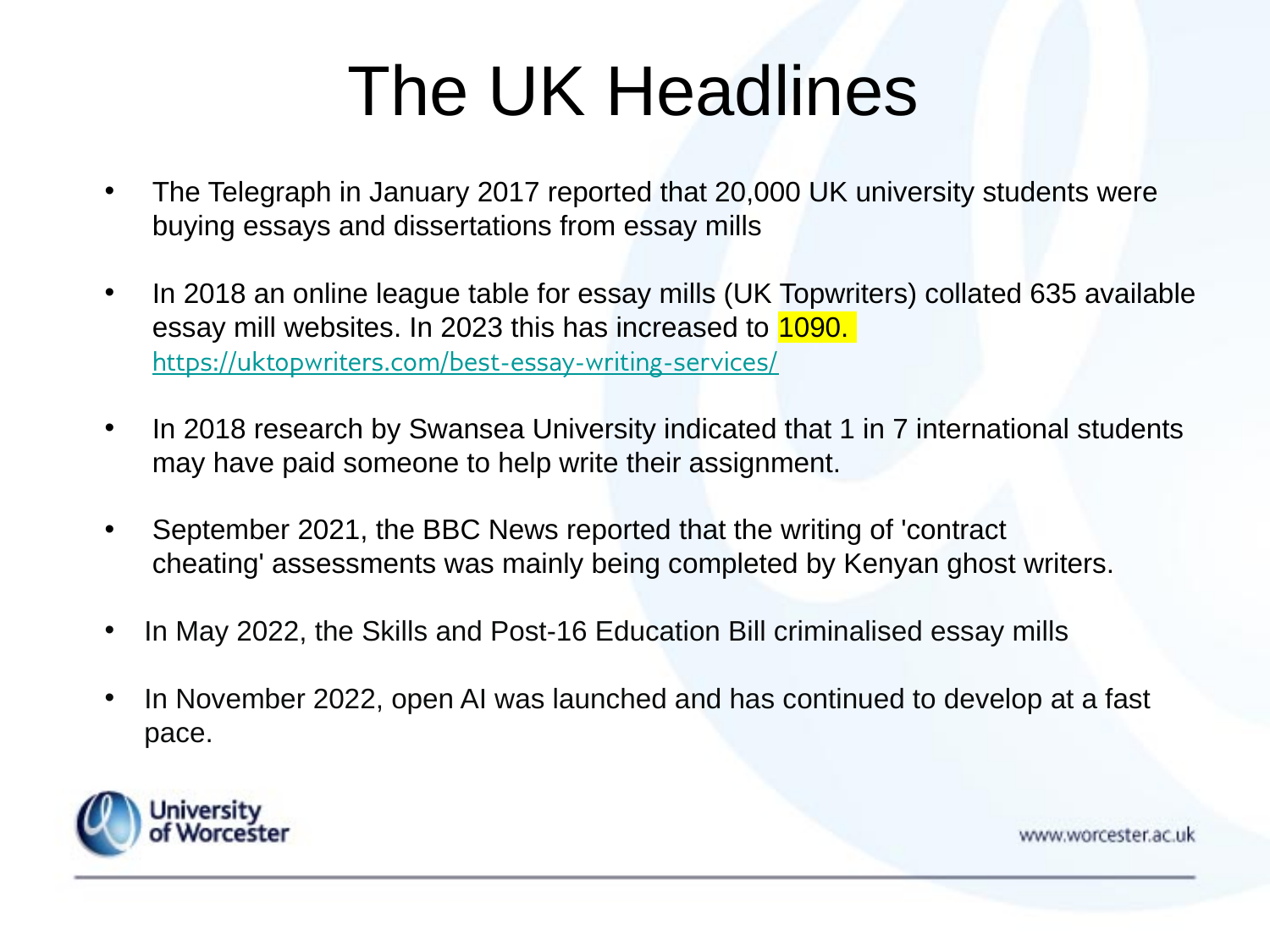

# The UK Headlines
The Telegraph in January 2017 reported that 20,000 UK university students were buying essays and dissertations from essay mills

In 2018 an online league table for essay mills (UK Topwriters) collated 635 available essay mill websites. In 2023 this has increased to 1090.  https://uktopwriters.com/best-essay-writing-services/

In 2018 research by Swansea University indicated that 1 in 7 international students may have paid someone to help write their assignment.

September 2021, the BBC News reported that the writing of 'contract cheating' assessments was mainly being completed by Kenyan ghost writers.

In May 2022, the Skills and Post-16 Education Bill criminalised essay mills

In November 2022, open AI was launched and has continued to develop at a fast pace.